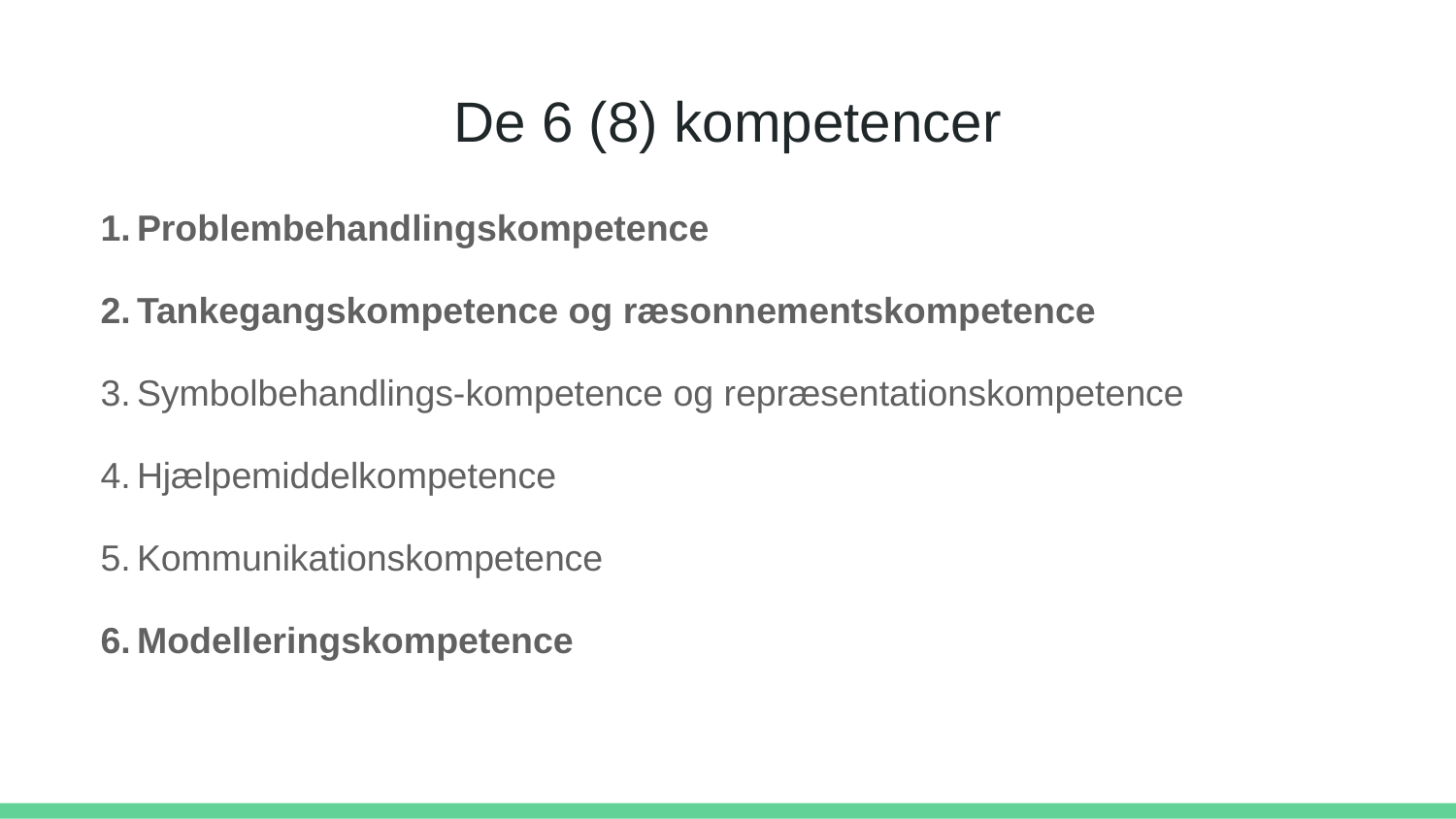

# De 6 (8) kompetencer
Problembehandlingskompetence
Tankegangskompetence og ræsonnementskompetence
Symbolbehandlings-kompetence og repræsentationskompetence
Hjælpemiddelkompetence
Kommunikationskompetence
Modelleringskompetence